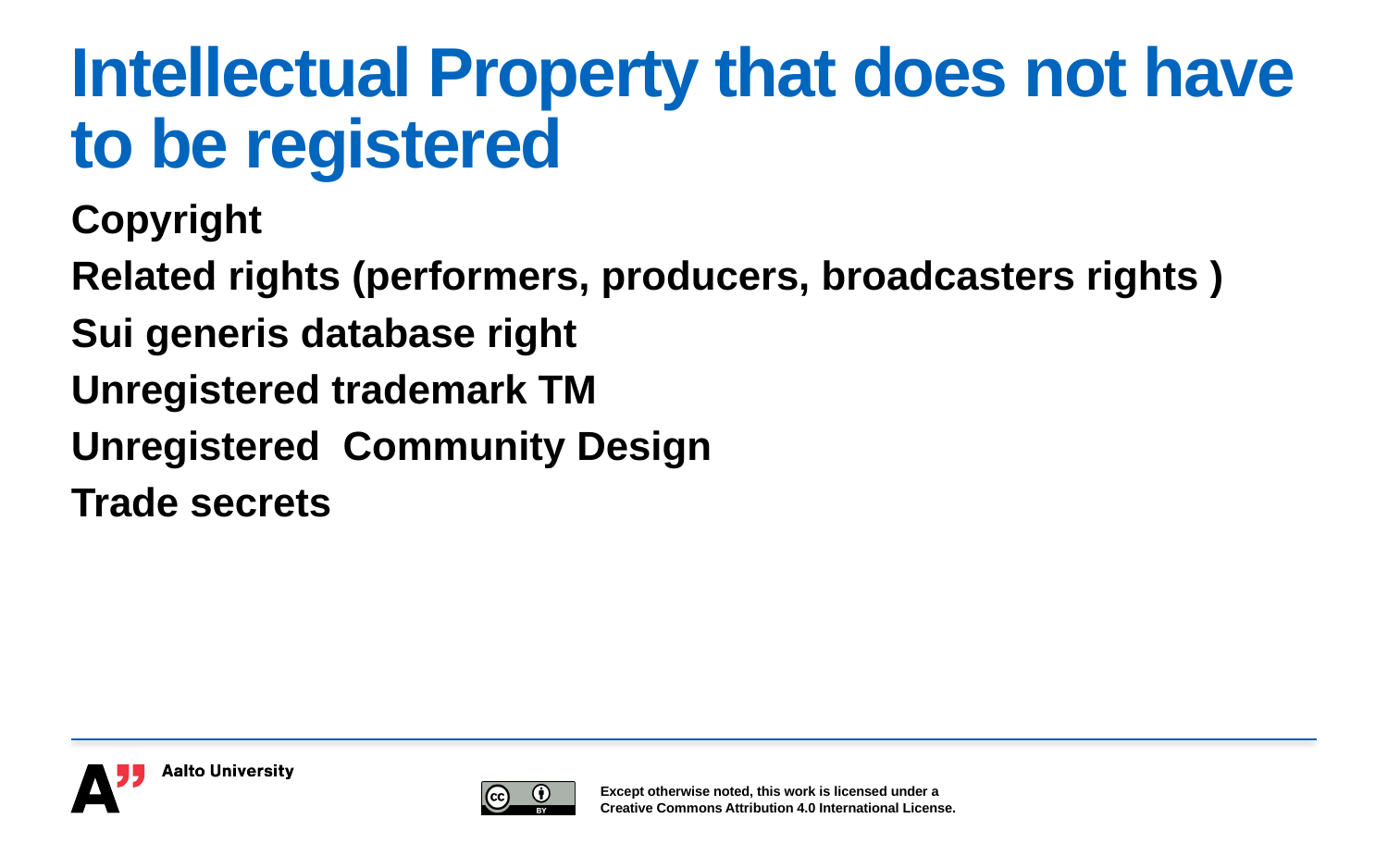

# Intellectual Property that does not have to be registered
Copyright
Related rights (performers, producers, broadcasters rights )
Sui generis database right
Unregistered trademark TM
Unregistered  Community Design
Trade secrets